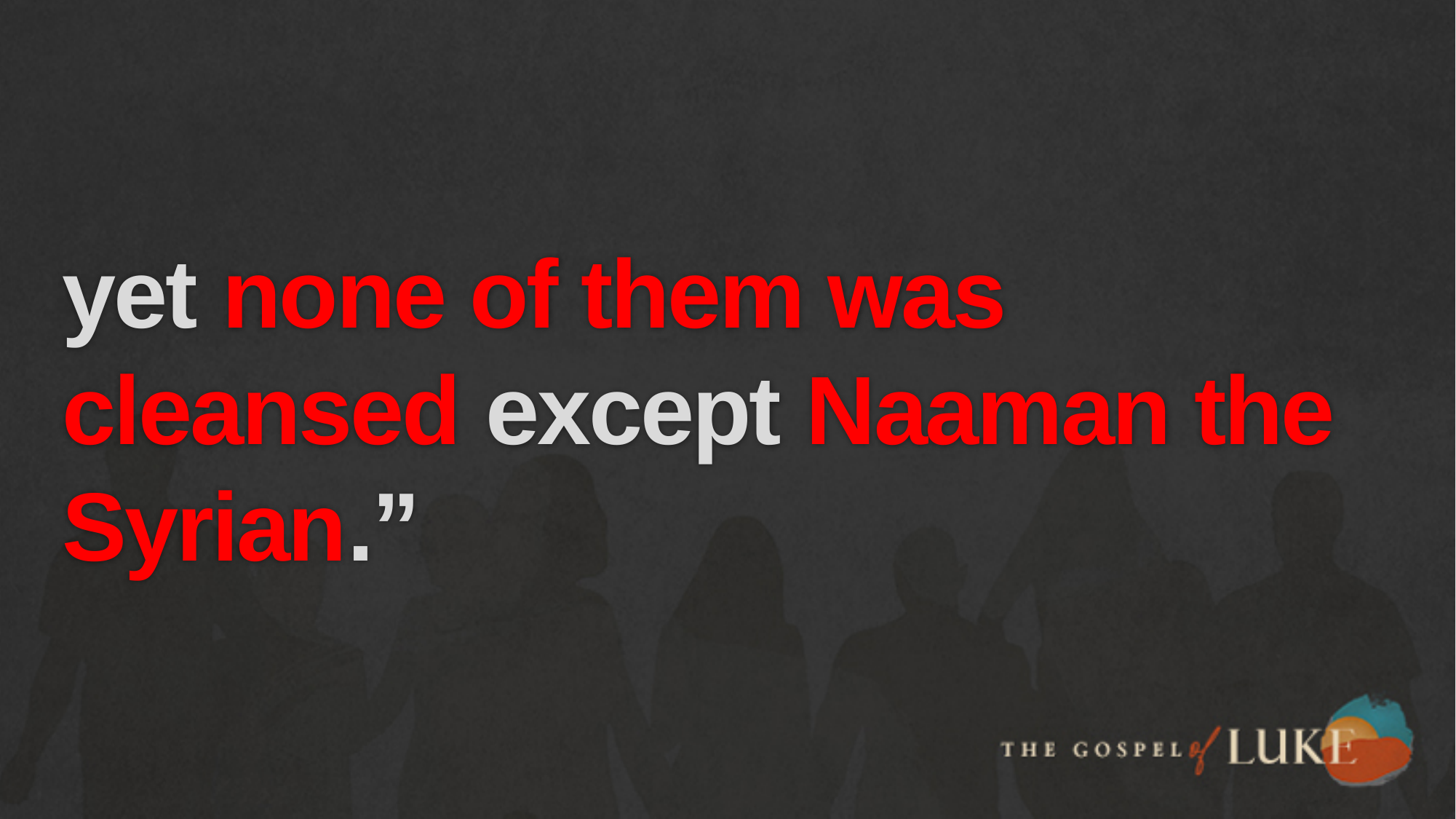

# yet none of them was cleansed except Naaman the Syrian.”